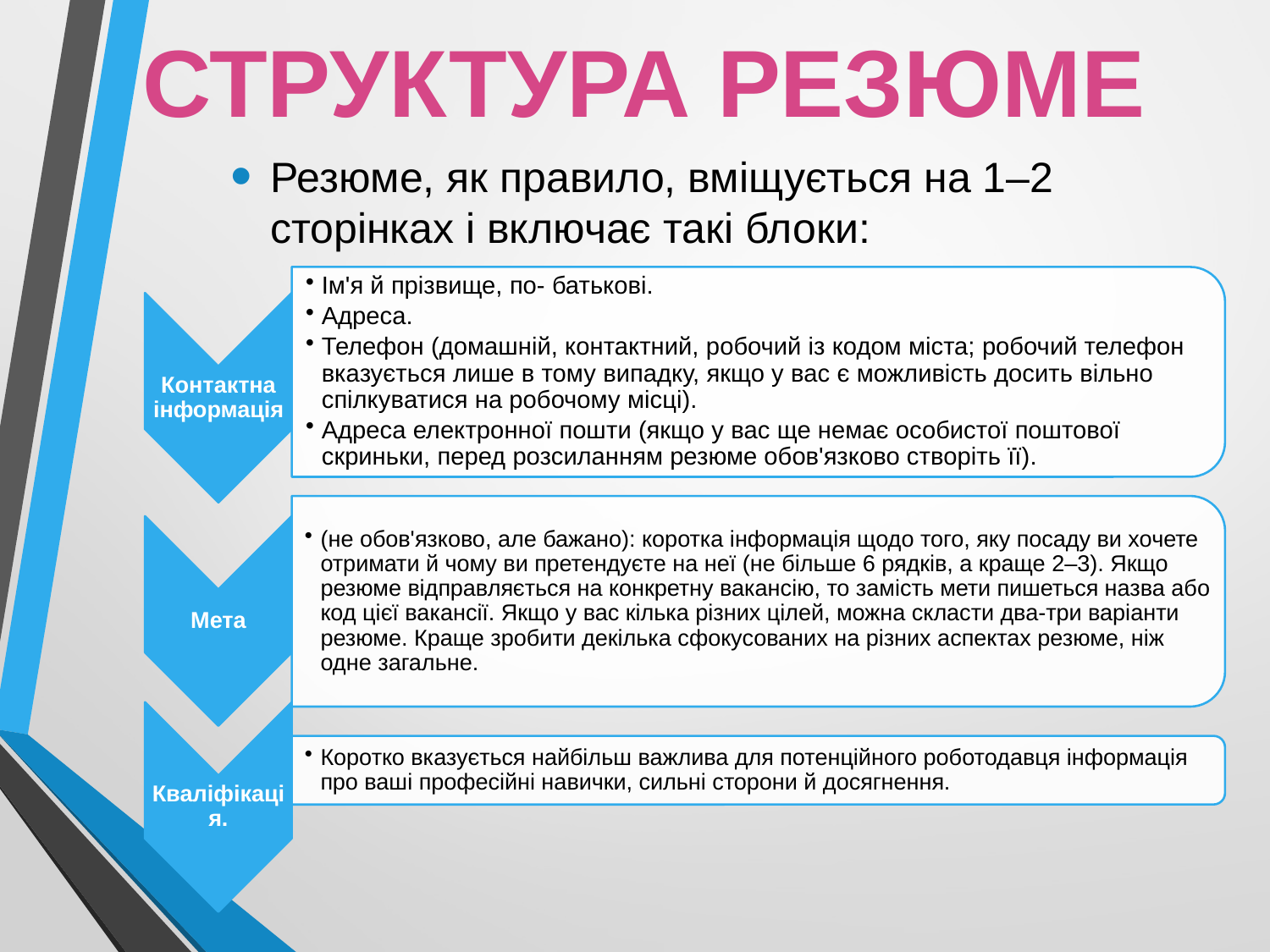

СТРУКТУРА РЕЗЮМЕ
Резюме, як правило, вміщується на 1–2 сторінках і включає такі блоки:
Контактна інформація
Ім'я й прізвище, по- батькові.
Адреса.
Телефон (домашній, контактний, робочий із кодом міста; робочий телефон вказується лише в тому випадку, якщо у вас є можливість досить вільно спілкуватися на робочому місці).
Адреса електронної пошти (якщо у вас ще немає особистої поштової скриньки, перед розсиланням резюме обов'язково створіть її).
Мета
(не обов'язково, але бажано): коротка інформація щодо того, яку посаду ви хочете отримати й чому ви претендуєте на неї (не більше 6 рядків, а краще 2–3). Якщо резюме відправляється на конкретну вакансію, то замість мети пишеться назва або код цієї вакансії. Якщо у вас кілька різних цілей, можна скласти два-три варіанти резюме. Краще зробити декілька сфокусованих на різних аспектах резюме, ніж одне загальне.
Кваліфікація.
Коротко вказується найбільш важлива для потенційного роботодавця інформація про ваші професійні навички, сильні сторони й досягнення.